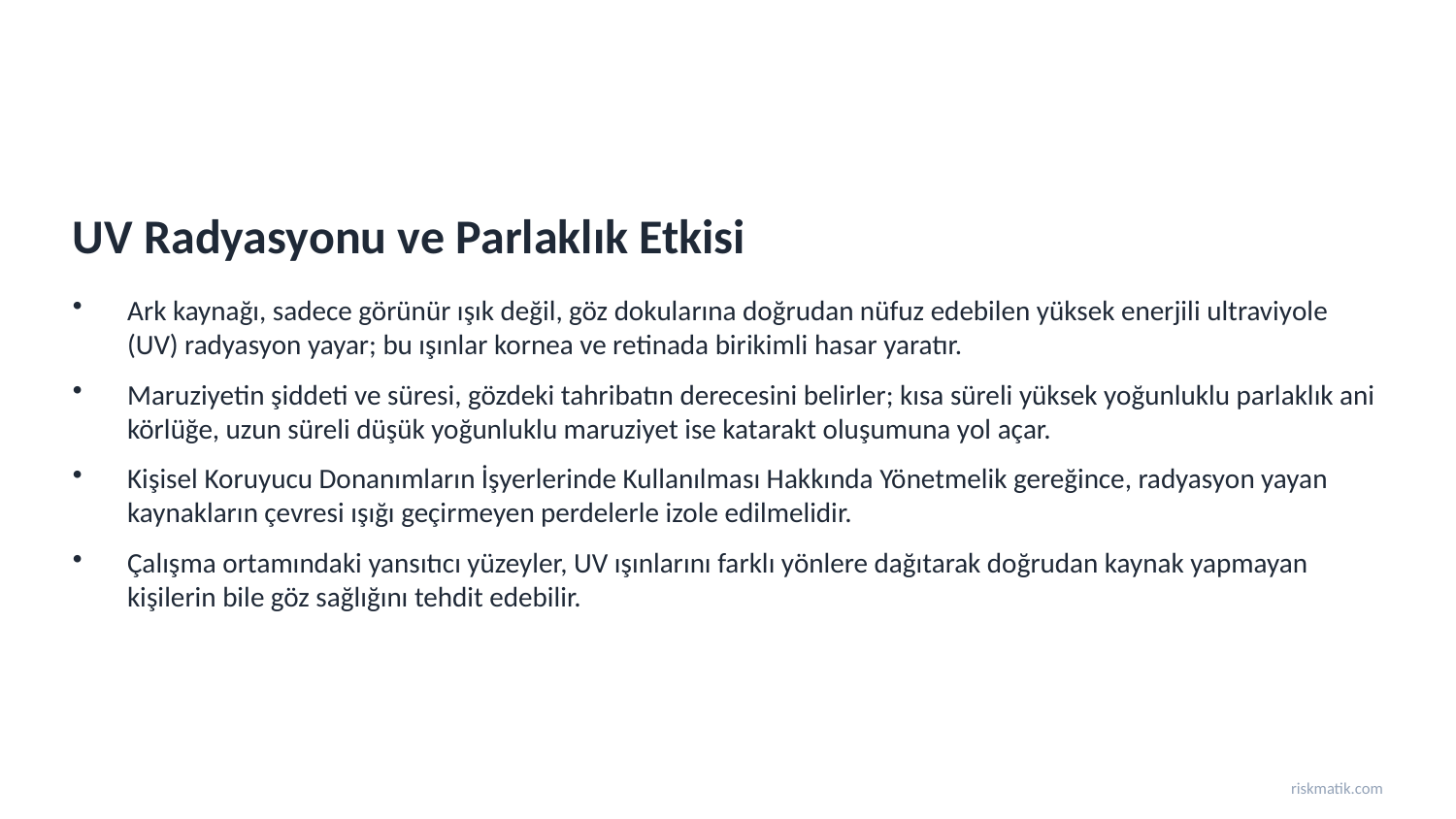

UV Radyasyonu ve Parlaklık Etkisi
Ark kaynağı, sadece görünür ışık değil, göz dokularına doğrudan nüfuz edebilen yüksek enerjili ultraviyole (UV) radyasyon yayar; bu ışınlar kornea ve retinada birikimli hasar yaratır.
Maruziyetin şiddeti ve süresi, gözdeki tahribatın derecesini belirler; kısa süreli yüksek yoğunluklu parlaklık ani körlüğe, uzun süreli düşük yoğunluklu maruziyet ise katarakt oluşumuna yol açar.
Kişisel Koruyucu Donanımların İşyerlerinde Kullanılması Hakkında Yönetmelik gereğince, radyasyon yayan kaynakların çevresi ışığı geçirmeyen perdelerle izole edilmelidir.
Çalışma ortamındaki yansıtıcı yüzeyler, UV ışınlarını farklı yönlere dağıtarak doğrudan kaynak yapmayan kişilerin bile göz sağlığını tehdit edebilir.
riskmatik.com